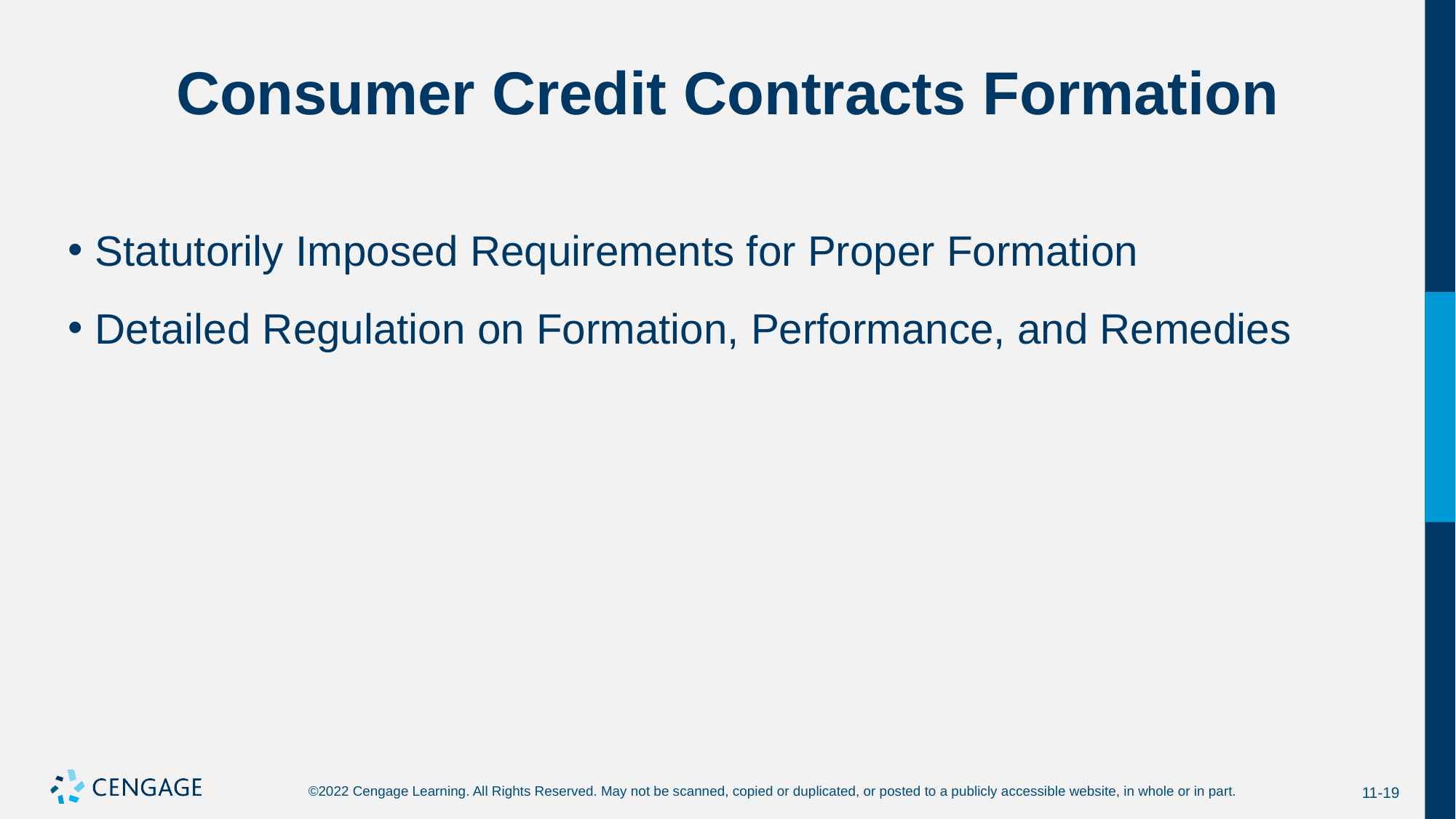

# Consumer Credit Contracts Formation
Statutorily Imposed Requirements for Proper Formation
Detailed Regulation on Formation, Performance, and Remedies